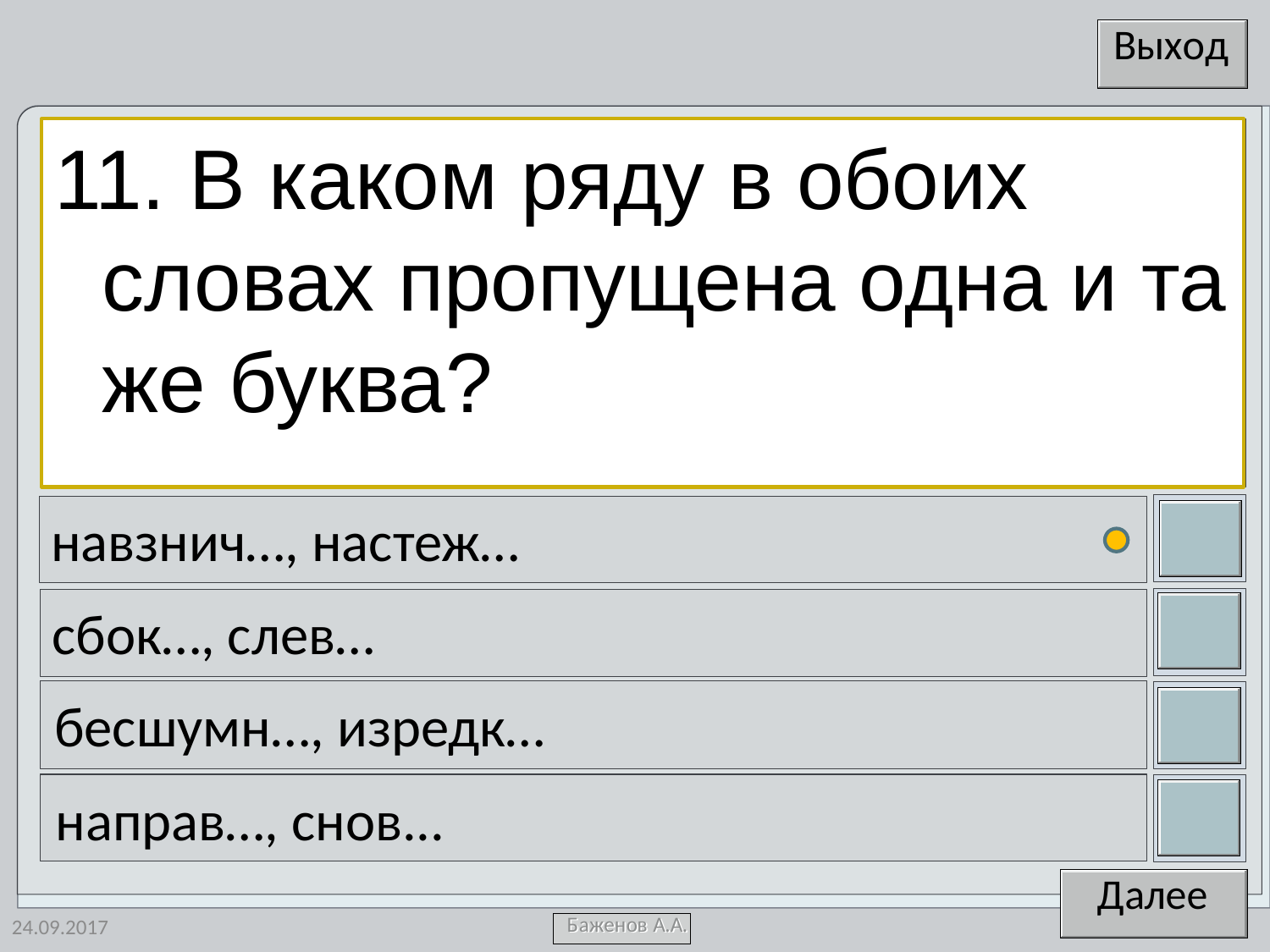

11. В каком ряду в обоих словах пропущена одна и та же буква?

навзнич…, настеж…
сбок…, слев…
бесшумн…, изредк…
направ…, снов...
24.09.2017